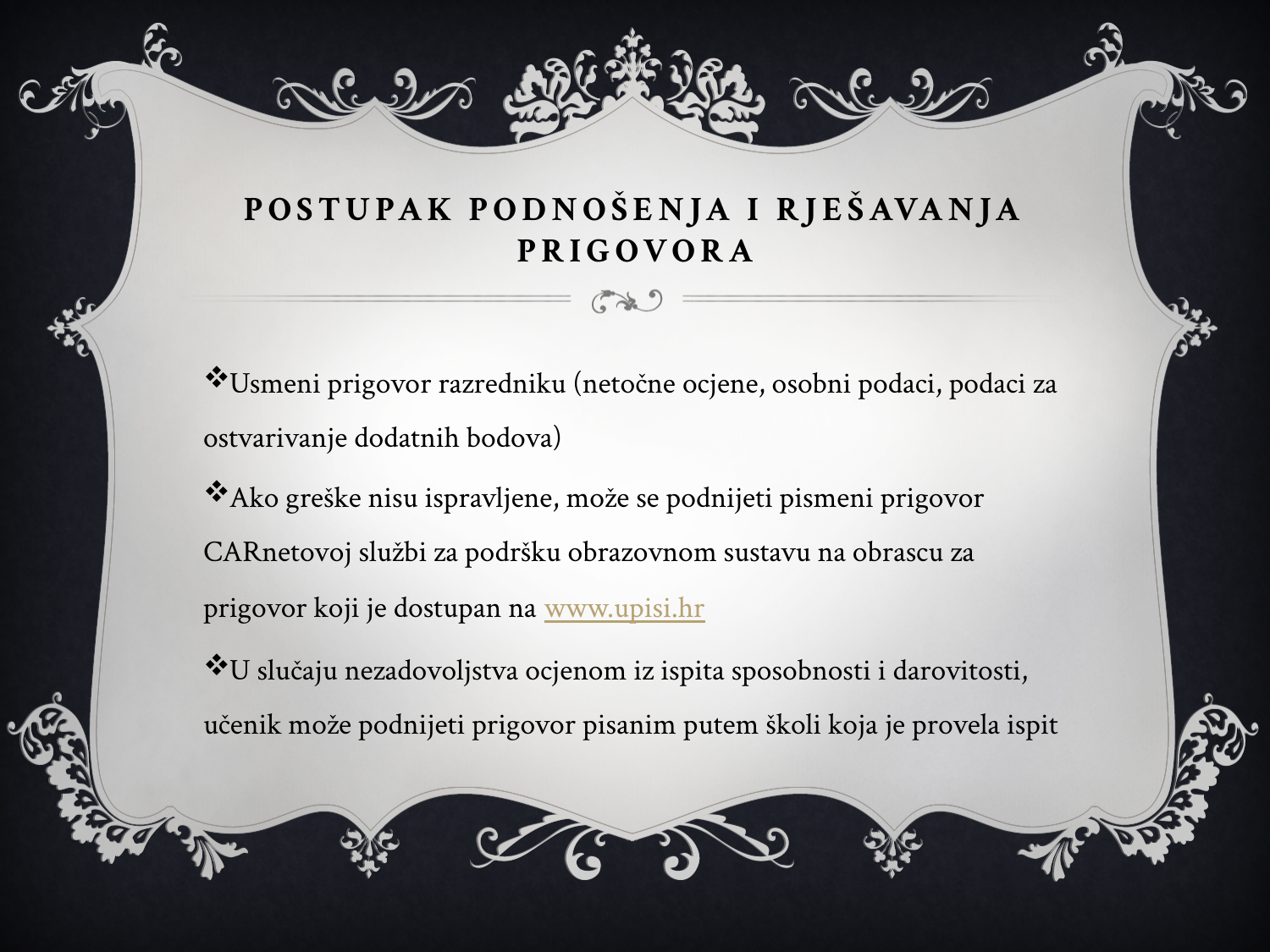

# Postupak podnošenja i rješavanja prigovora
Usmeni prigovor razredniku (netočne ocjene, osobni podaci, podaci za ostvarivanje dodatnih bodova)
Ako greške nisu ispravljene, može se podnijeti pismeni prigovor CARnetovoj službi za podršku obrazovnom sustavu na obrascu za prigovor koji je dostupan na www.upisi.hr
U slučaju nezadovoljstva ocjenom iz ispita sposobnosti i darovitosti, učenik može podnijeti prigovor pisanim putem školi koja je provela ispit